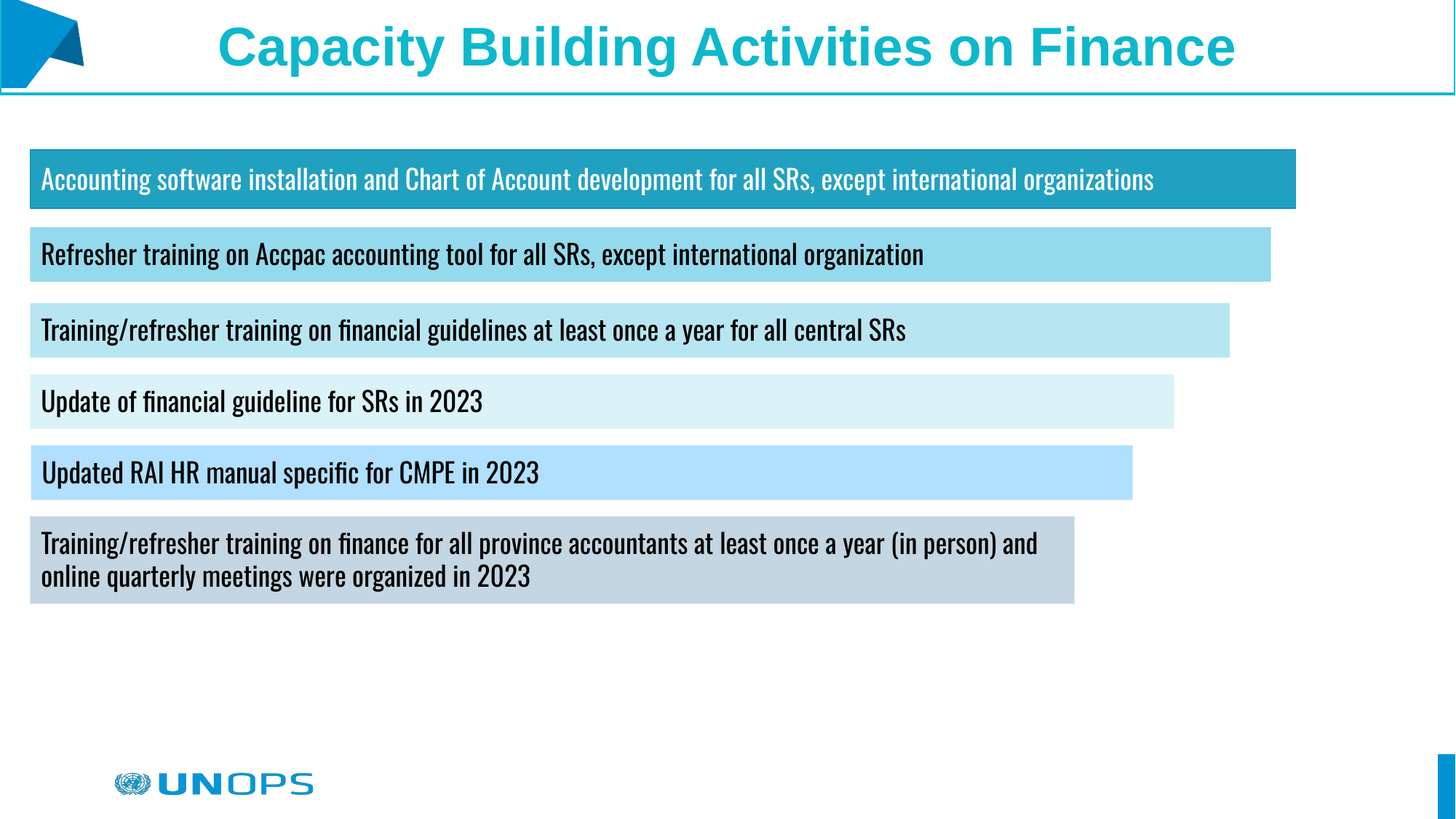

# Capacity Building Activities on Finance
Accounting software installation and Chart of Account development for all SRs, except international organizations
Refresher training on Accpac accounting tool for all SRs, except international organization
Training/refresher training on financial guidelines at least once a year for all central SRs
Update of financial guideline for SRs in 2023
Updated RAI HR manual specific for CMPE in 2023
Training/refresher training on finance for all province accountants at least once a year (in person) and online quarterly meetings were organized in 2023